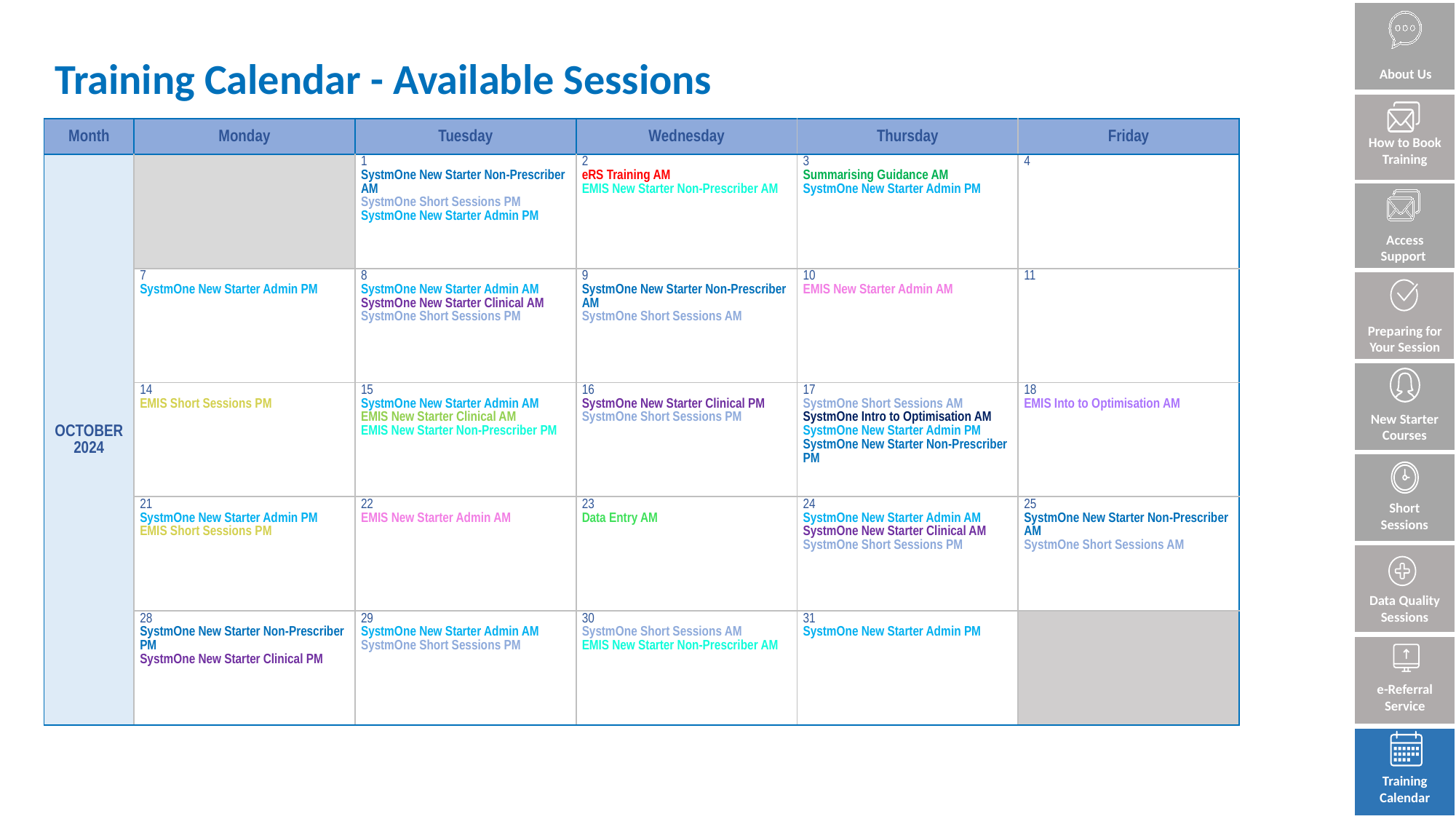

Bibliography
# Training Calendar - Available Sessions

About Us

How to Book Training
| Month | Monday | Tuesday | Wednesday | Thursday | Friday |
| --- | --- | --- | --- | --- | --- |
| OCTOBER 2024 |  | 1 SystmOne New Starter Non-Prescriber AM SystmOne Short Sessions PM SystmOne New Starter Admin PM | 2 eRS Training AM EMIS New Starter Non-Prescriber AM | 3 Summarising Guidance AM SystmOne New Starter Admin PM | 4 |
|  | 7 SystmOne New Starter Admin PM | 8 SystmOne New Starter Admin AM SystmOne New Starter Clinical AM SystmOne Short Sessions PM | 9 SystmOne New Starter Non-Prescriber AM SystmOne Short Sessions AM | 10 EMIS New Starter Admin AM | 11 |
|  | 14 EMIS Short Sessions PM | 15 SystmOne New Starter Admin AM EMIS New Starter Clinical AM EMIS New Starter Non-Prescriber PM | 16 SystmOne New Starter Clinical PM SystmOne Short Sessions PM | 17 SystmOne Short Sessions AM SystmOne Intro to Optimisation AM SystmOne New Starter Admin PM SystmOne New Starter Non-Prescriber PM | 18 EMIS Into to Optimisation AM |
|  | 21 SystmOne New Starter Admin PM EMIS Short Sessions PM | 22 EMIS New Starter Admin AM | 23 Data Entry AM | 24 SystmOne New Starter Admin AM SystmOne New Starter Clinical AM SystmOne Short Sessions PM | 25 SystmOne New Starter Non-Prescriber AM SystmOne Short Sessions AM |
|  | 28 SystmOne New Starter Non-Prescriber PM SystmOne New Starter Clinical PM | 29 SystmOne New Starter Admin AM SystmOne Short Sessions PM | 30 SystmOne Short Sessions AM EMIS New Starter Non-Prescriber AM | 31 SystmOne New Starter Admin PM |  |

Access Support

Preparing for Your Session

New Starter Courses

Short Sessions

Data Quality Sessions

e-Referral Service

Training Calendar

Training Calendar